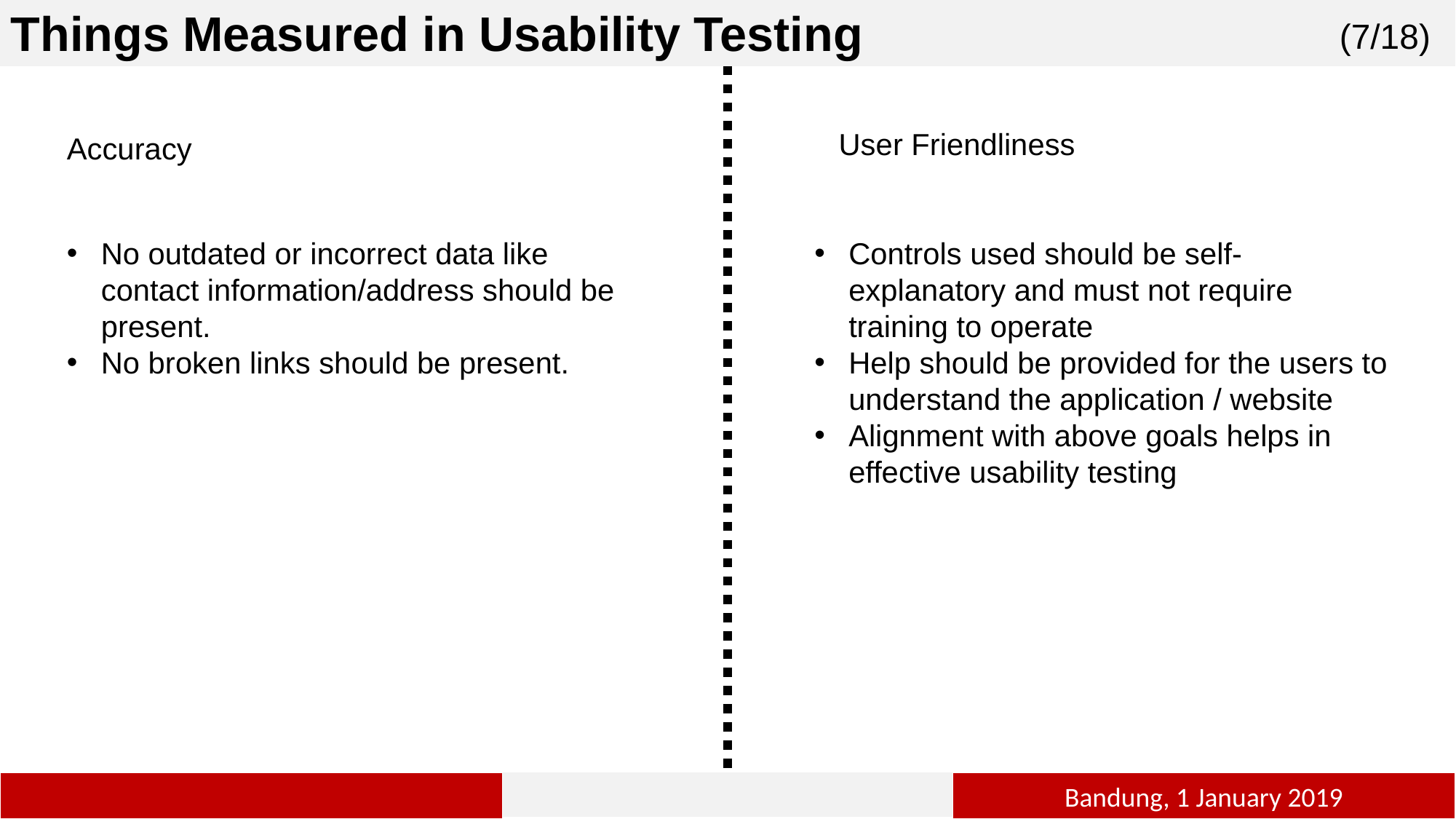

Things Measured in Usability Testing
(7/18)
User Friendliness
Accuracy

No outdated or incorrect data like contact information/address should be present.
No broken links should be present.

Controls used should be self-explanatory and must not require training to operate
Help should be provided for the users to understand the application / website
Alignment with above goals helps in effective usability testing
7
2
Bandung, 1 January 2019

7
7
7